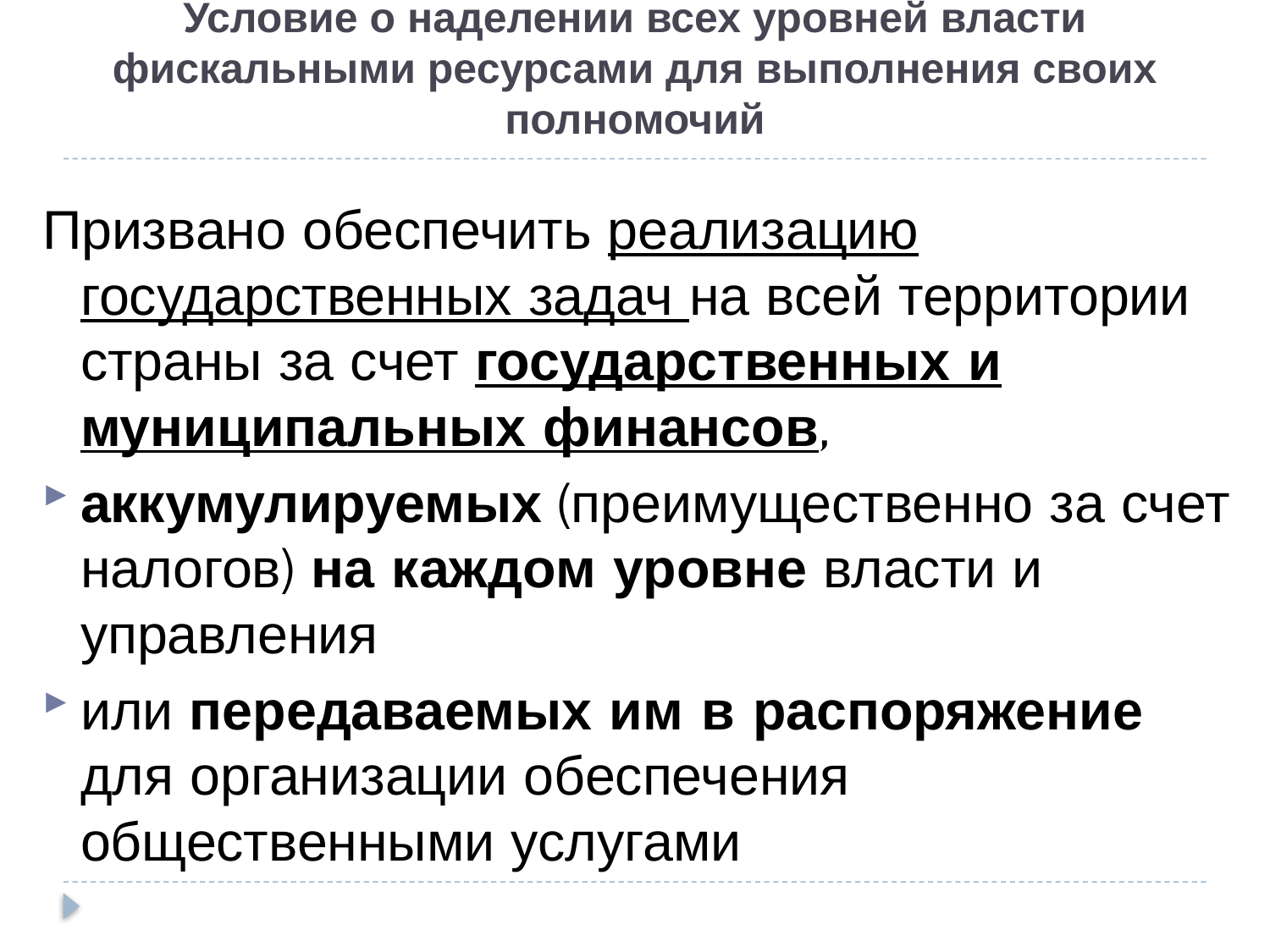

# Условие о наделении всех уровней власти фискальными ресурсами для выполнения своих полномочий
Призвано обеспечить реализацию государственных задач на всей территории страны за счет государственных и муниципальных финансов,
аккумулируемых (преимущественно за счет налогов) на каждом уровне власти и управления
или передаваемых им в распоряжение для организации обеспечения общественными услугами